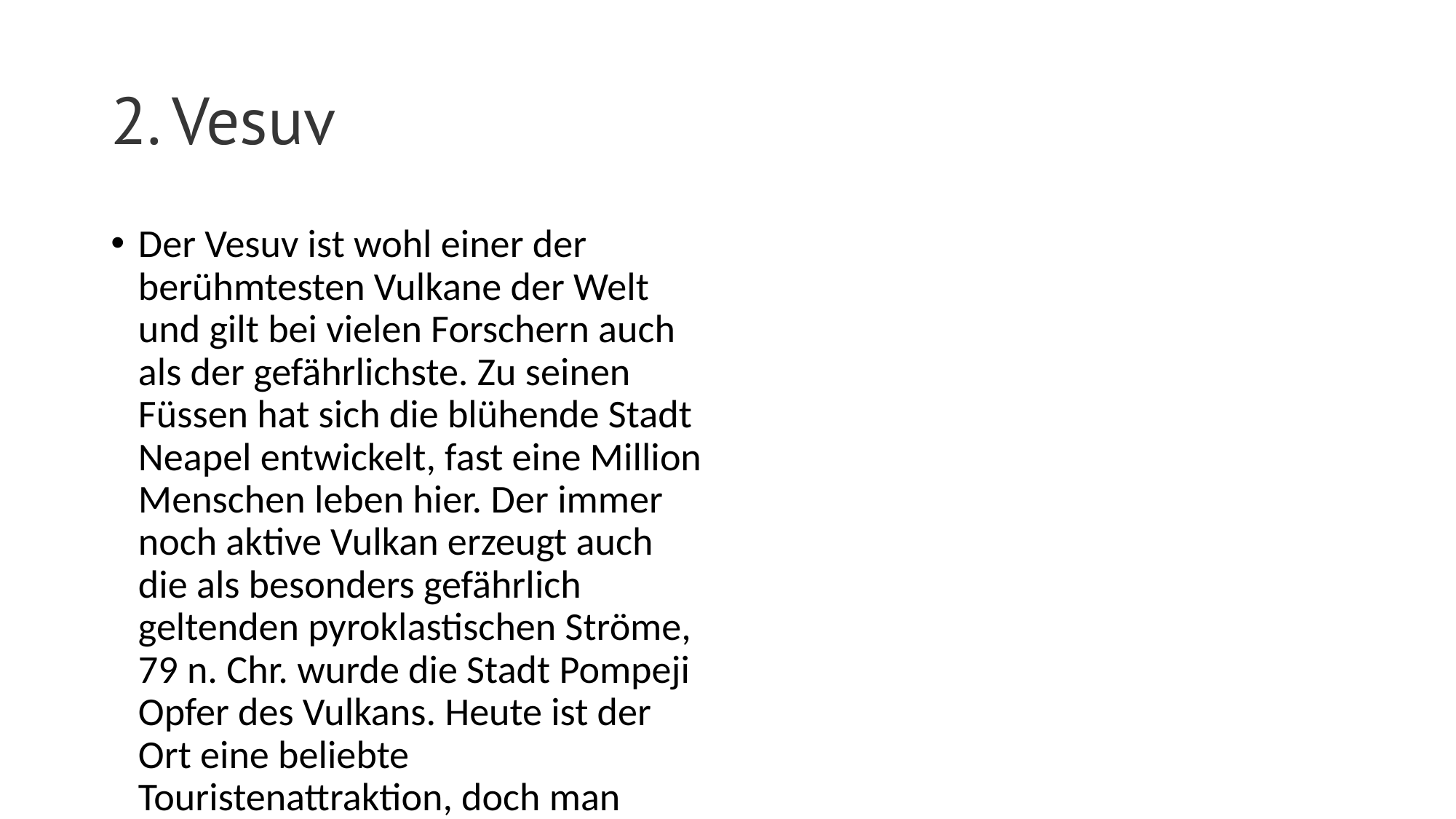

# 2. Vesuv
Der Vesuv ist wohl einer der berühmtesten Vulkane der Welt und gilt bei vielen Forschern auch als der gefährlichste. Zu seinen Füssen hat sich die blühende Stadt Neapel entwickelt, fast eine Million Menschen leben hier. Der immer noch aktive Vulkan erzeugt auch die als besonders gefährlich geltenden pyroklastischen Ströme, 79 n. Chr. wurde die Stadt Pompeji Opfer des Vulkans. Heute ist der Ort eine beliebte Touristenattraktion, doch man sollte nie vergessen, dass der Vesuv nach wie vor ein aktiver Vulkan ist, auch wenn er seit 1944 nicht mehr merklich aktiv war. Dennoch wird die Bevölkerung, die in der roten Zone, also sehr Nahe am Vulkan, wohnt, mittels Geldprämien dazu bewogen, umzuziehen, um die Zahl der Todesopfer bei einem Ausbruch möglichst gering zu halten. Doch die Menschen scheinen keine Angst zu haben und die Situation auch falsch einzuschätzen, denn in den letzten 20 Jahren wurden 50.000 Häuser illegal in der roten Zone erbaut.